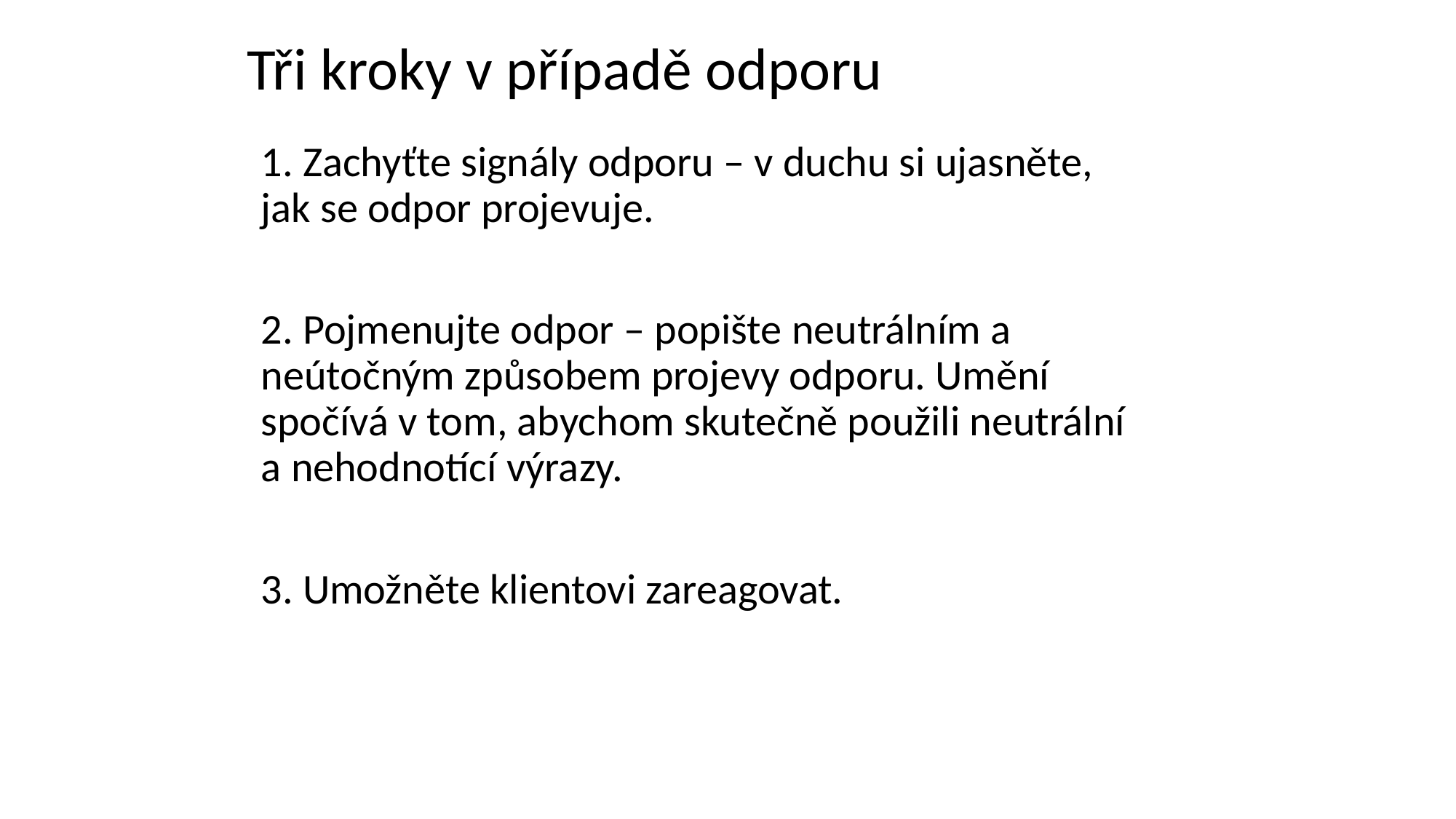

# Tři kroky v případě odporu
1. Zachyťte signály odporu – v duchu si ujasněte, jak se odpor projevuje.

2. Pojmenujte odpor – popište neutrálním a neútočným způsobem projevy odporu. Umění spočívá v tom, abychom skutečně použili neutrální a nehodnotící výrazy.

3. Umožněte klientovi zareagovat.